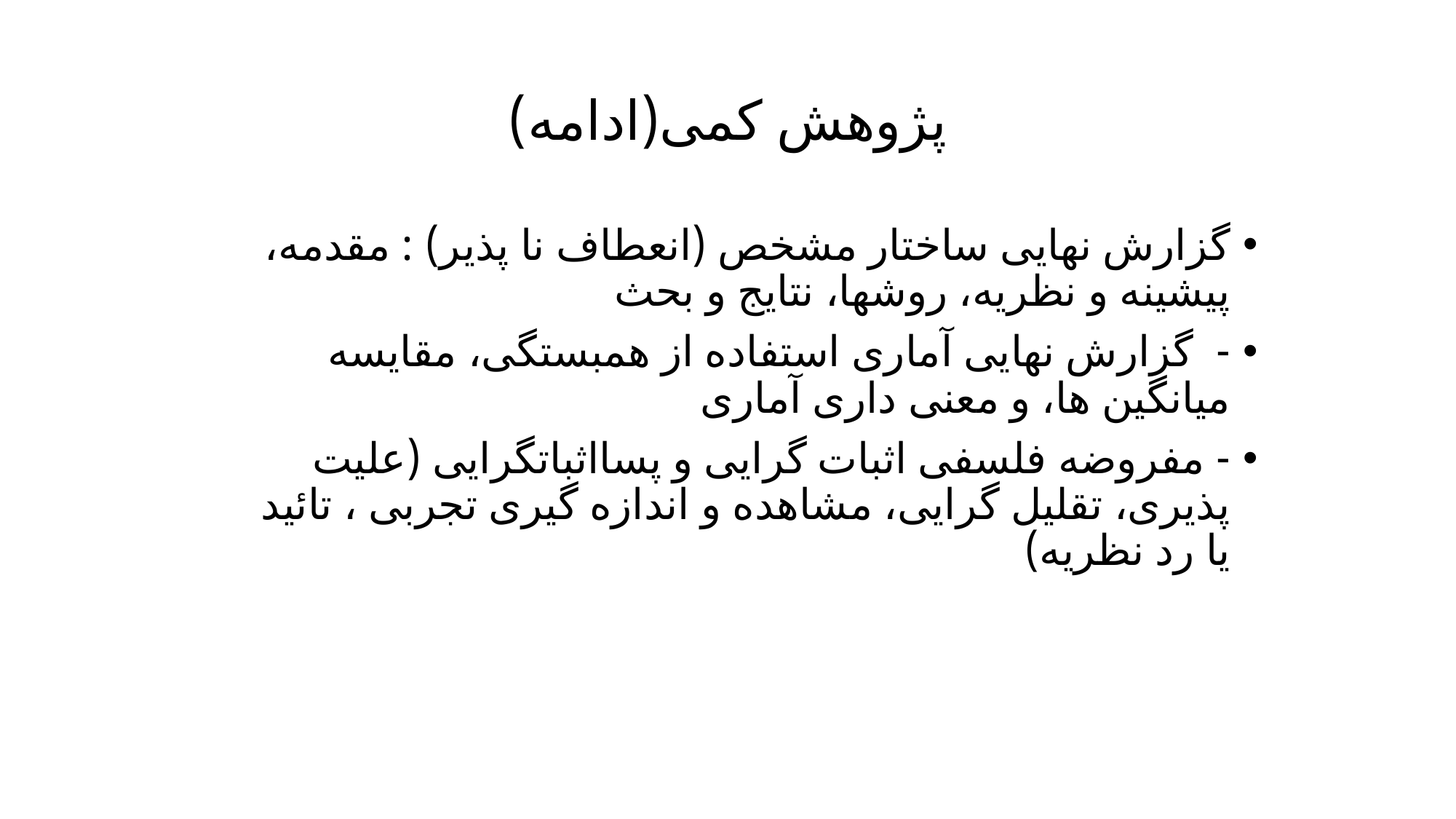

# پژوهش کمی(ادامه)
گزارش نهایی ساختار مشخص (انعطاف نا پذیر) : مقدمه، پیشینه و نظریه، روشها، نتایج و بحث
-  گزارش نهایی آماری استفاده از همبستگی، مقایسه میانگین ها، و معنی داری آماری
- مفروضه فلسفی اثبات گرایی و پسااثباتگرایی (علیت پذیری، تقلیل گرایی، مشاهده و اندازه گیری تجربی ، تائید یا رد نظریه)